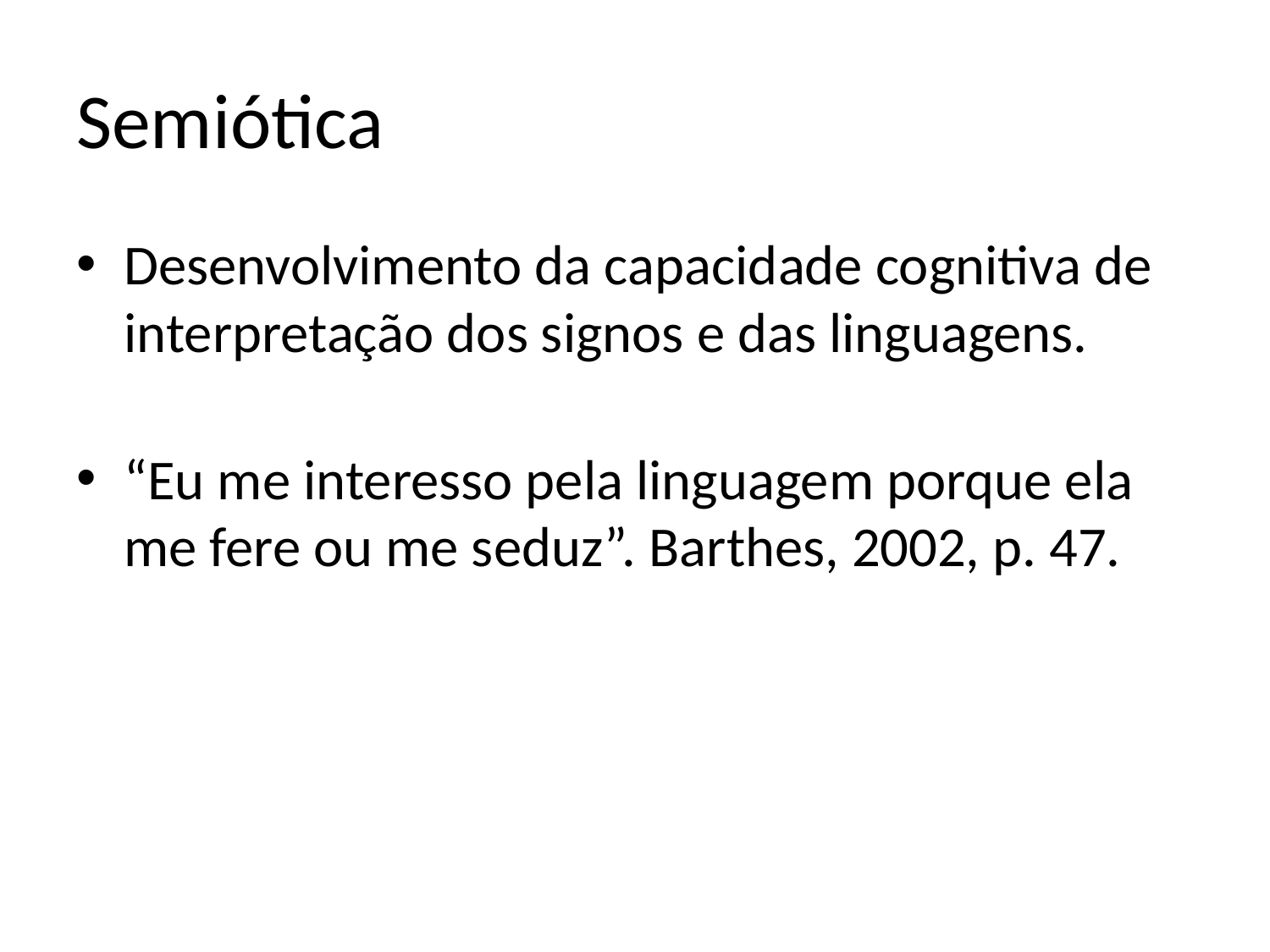

# Semiótica
Desenvolvimento da capacidade cognitiva de interpretação dos signos e das linguagens.
“Eu me interesso pela linguagem porque ela me fere ou me seduz”. Barthes, 2002, p. 47.